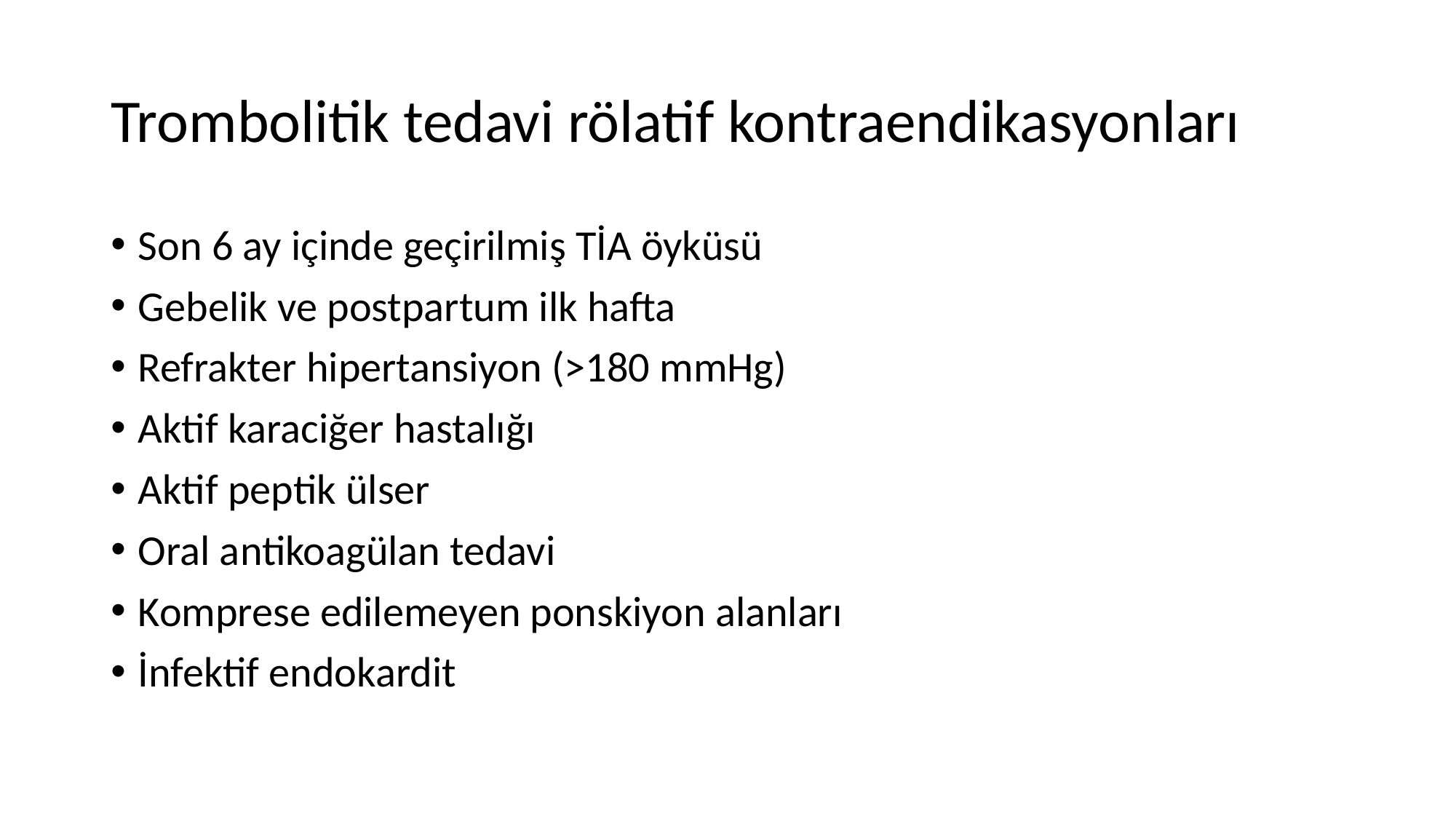

# Trombolitik tedavi rölatif kontraendikasyonları
Son 6 ay içinde geçirilmiş TİA öyküsü
Gebelik ve postpartum ilk hafta
Refrakter hipertansiyon (>180 mmHg)
Aktif karaciğer hastalığı
Aktif peptik ülser
Oral antikoagülan tedavi
Komprese edilemeyen ponskiyon alanları
İnfektif endokardit